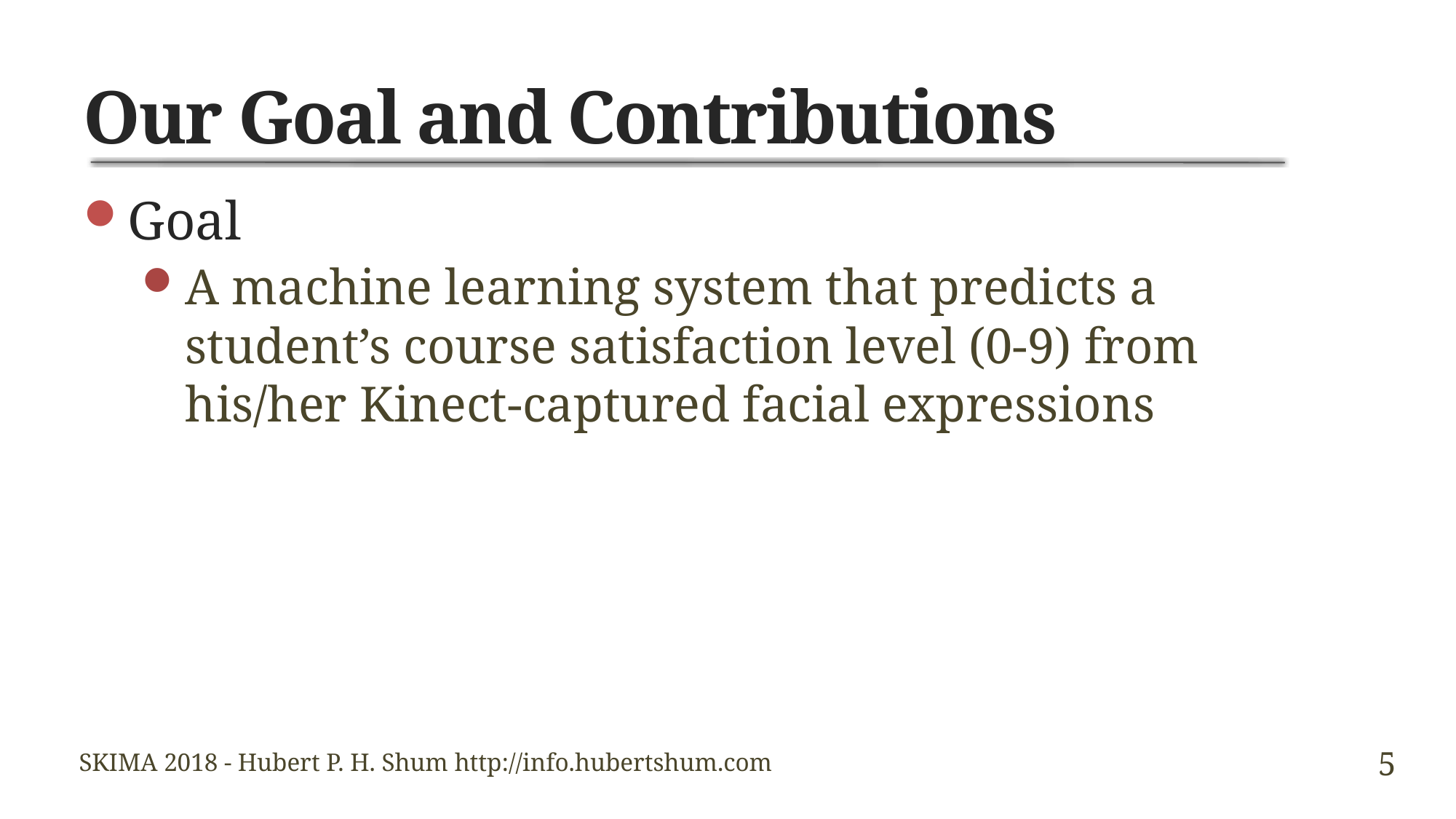

# Our Goal and Contributions
Goal
A machine learning system that predicts a student’s course satisfaction level (0-9) from his/her Kinect-captured facial expressions
5
SKIMA 2018 - Hubert P. H. Shum http://info.hubertshum.com